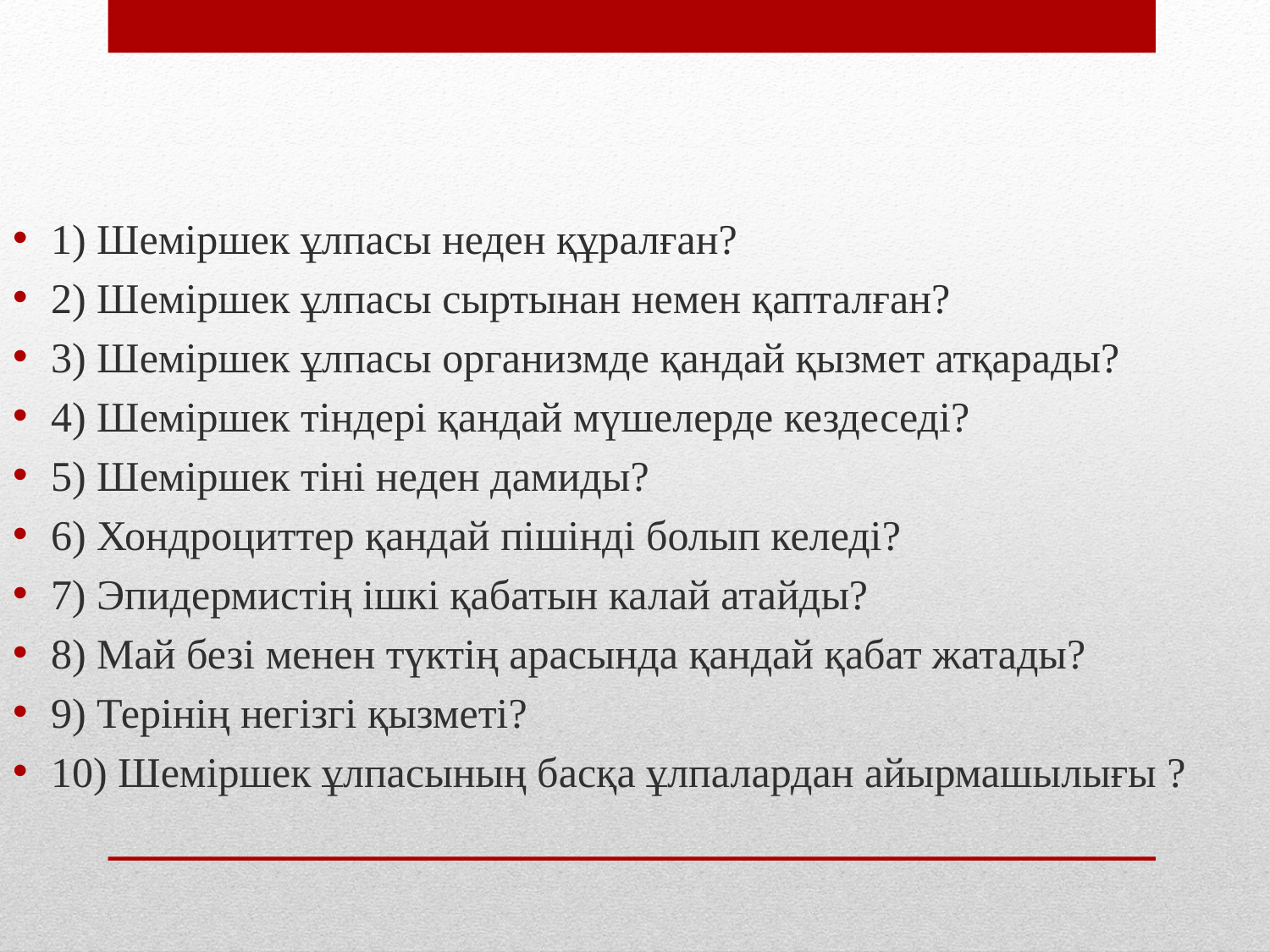

1) Шеміршек ұлпасы неден құралған?
2) Шеміршек ұлпасы сыртынан немен қапталған?
3) Шеміршек ұлпасы организмде қандай қызмет атқарады?
4) Шеміршек тіндері қандай мүшелерде кездеседі?
5) Шеміршек тіні неден дамиды?
6) Хондроциттер қандай пішінді болып келеді?
7) Эпидермистің ішкі қабатын калай атайды?
8) Май безі менен түктің арасында қандай қабат жатады?
9) Терінің негізгі қызметі?
10) Шеміршек ұлпасының басқа ұлпалардан айырмашылығы ?